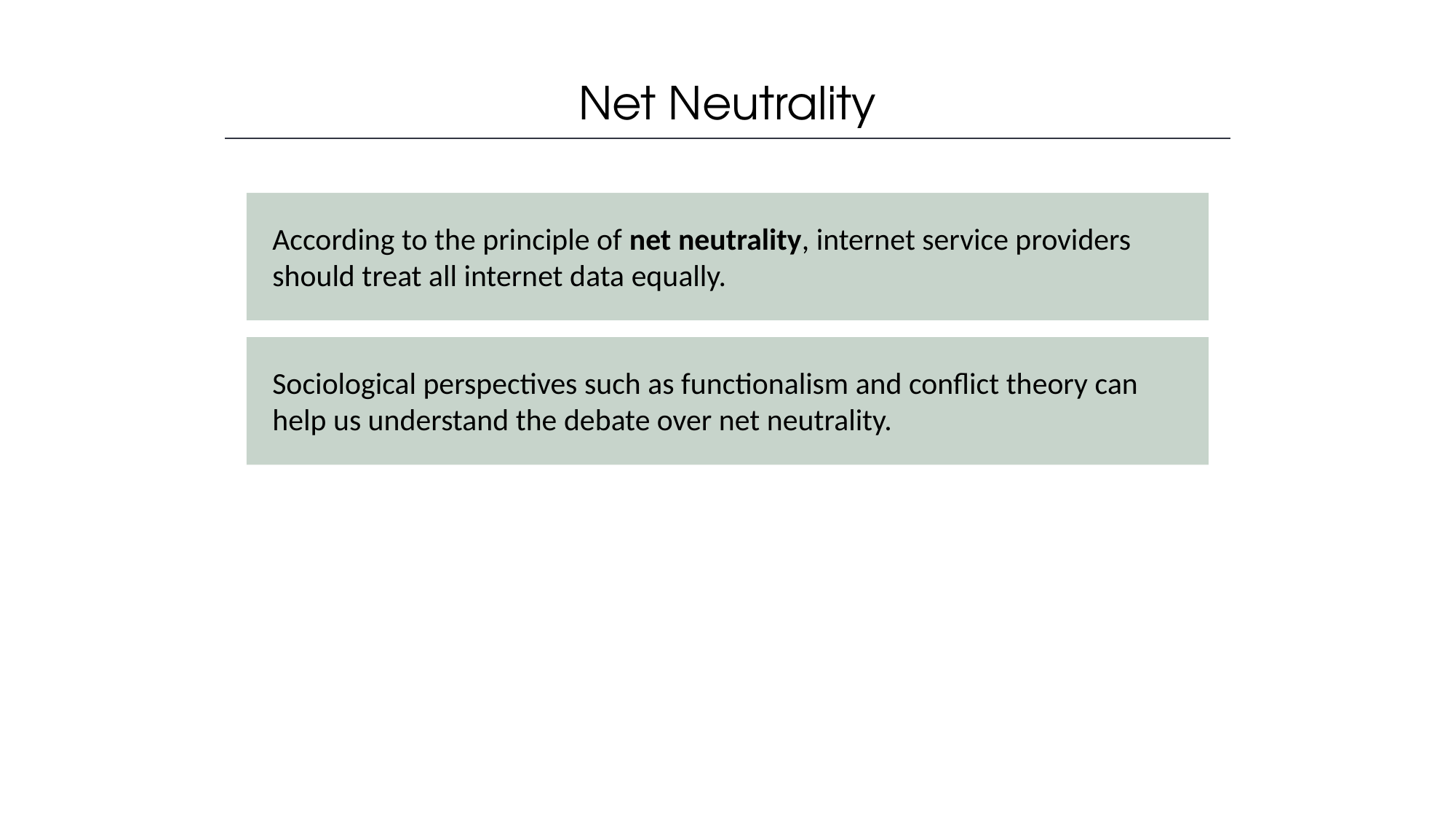

Net Neutrality
HAWKES LEARNING

According to the principle of net neutrality, internet service providers should treat all internet data equally.

Sociological perspectives such as functionalism and conflict theory can help us understand the debate over net neutrality.